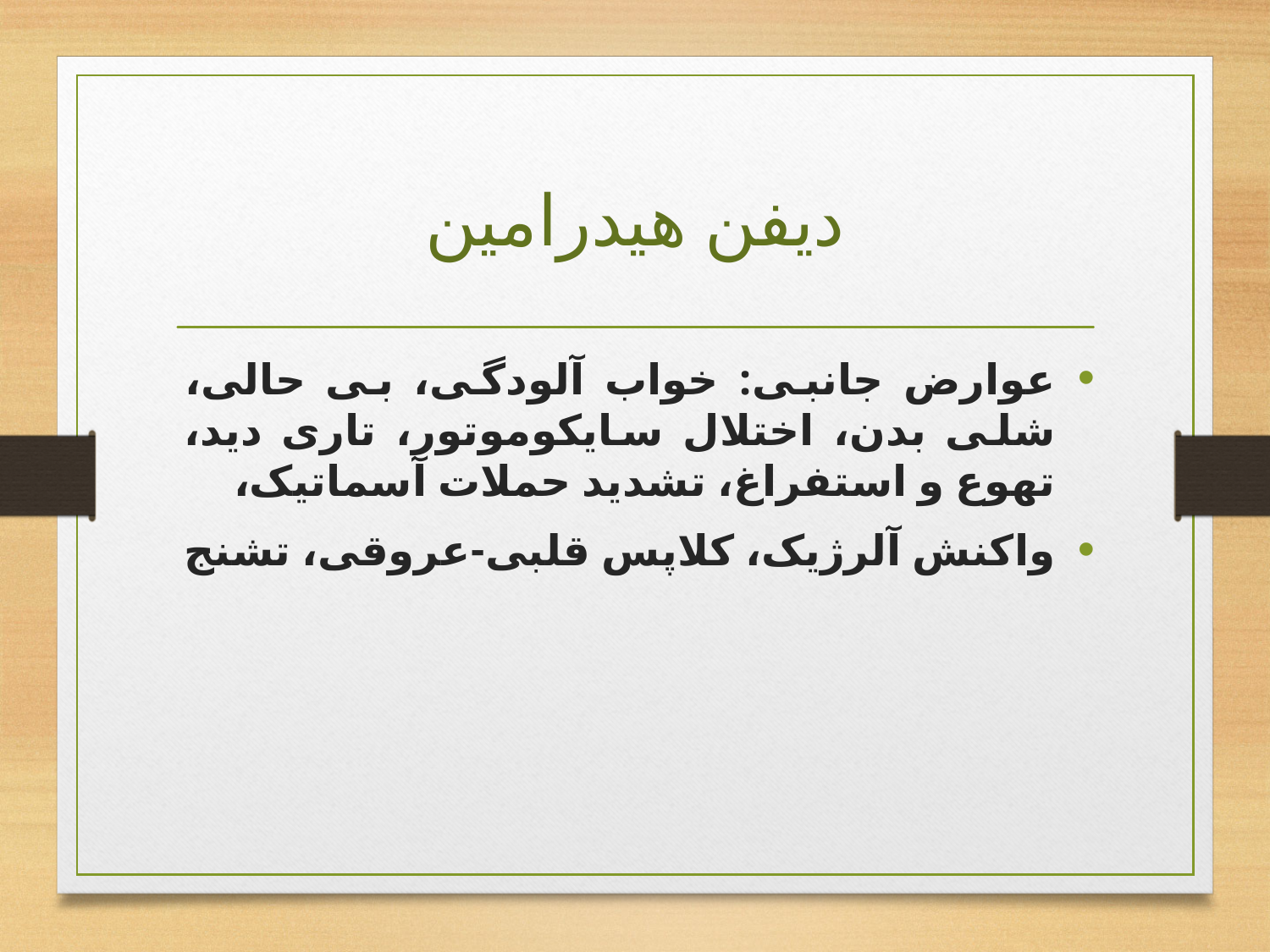

# دیفن هیدرامین
عوارض جانبی: خواب آلودگی، بی حالی، شلی بدن، اختلال سایکوموتور، تاری دید، تهوع و استفراغ، تشدید حملات آسماتیک،
واکنش آلرژیک، کلاپس قلبی-عروقی، تشنج